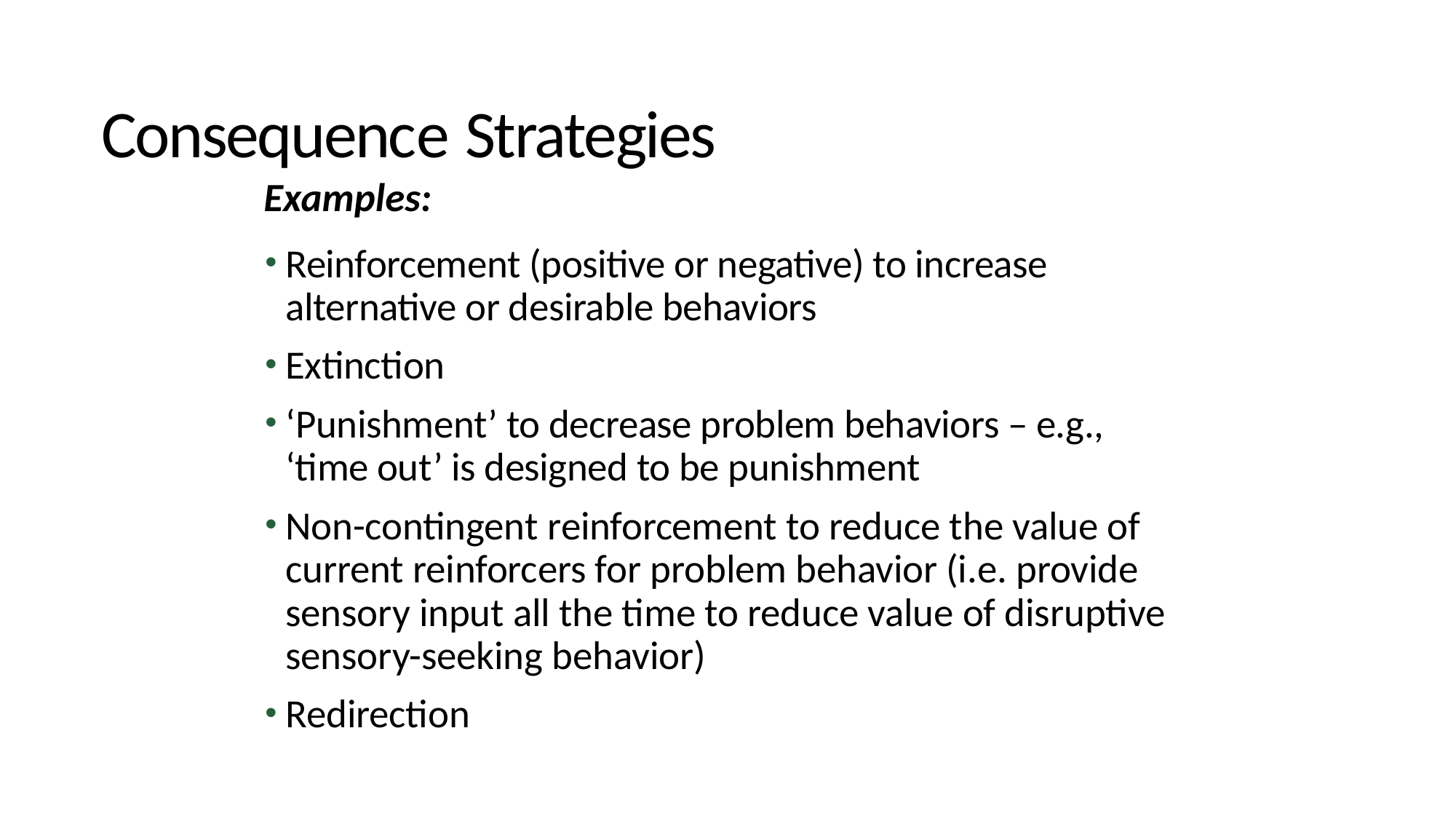

# Consequence Strategies
Examples:

Reinforcement (positive or negative) to increase alternative or desirable behaviors
Extinction
‘Punishment’ to decrease problem behaviors – e.g., ‘time out’ is designed to be punishment
Non-contingent reinforcement to reduce the value of current reinforcers for problem behavior (i.e. provide sensory input all the time to reduce value of disruptive sensory-seeking behavior)
Redirection

Center